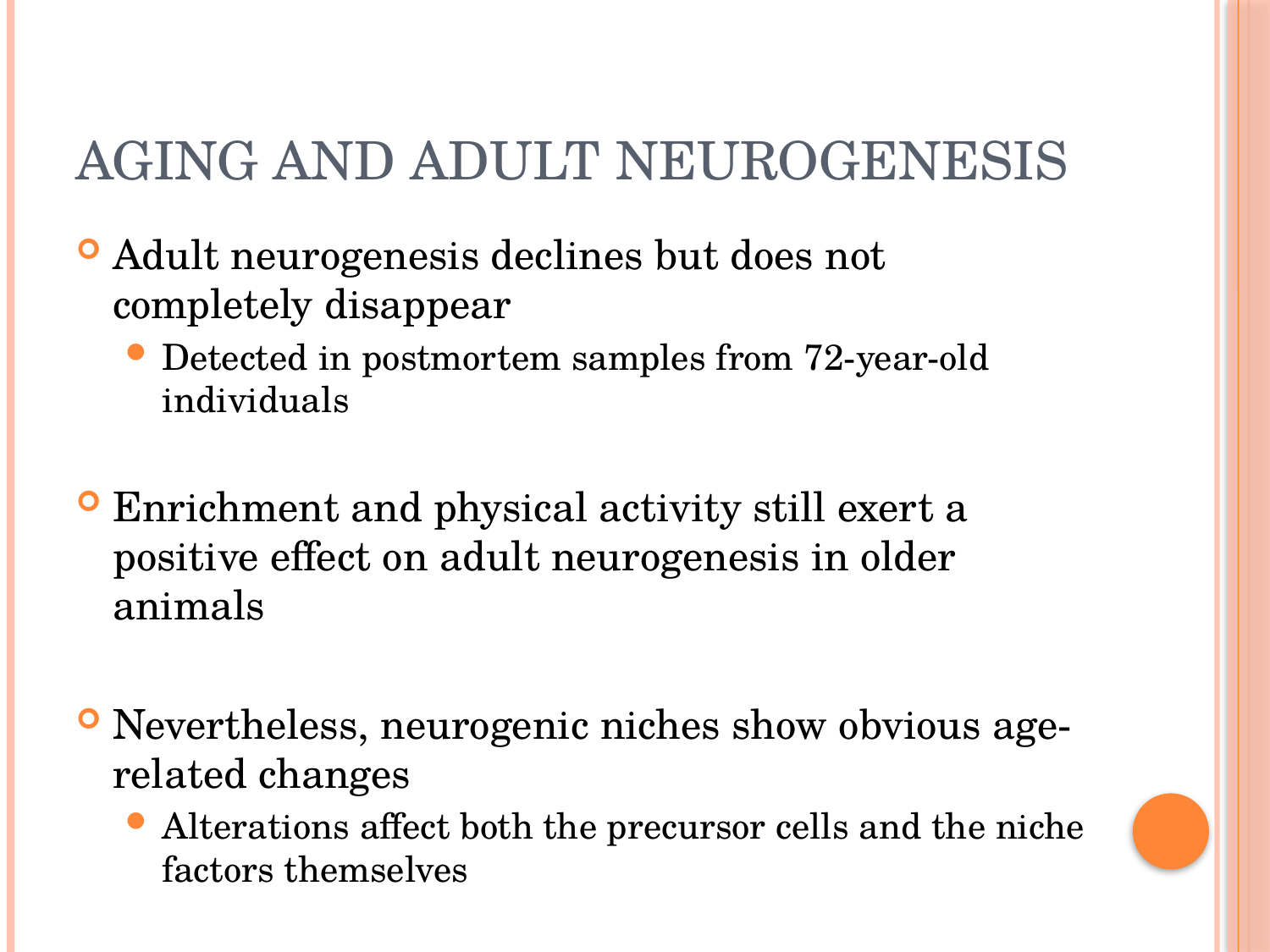

# Aging and Adult Neurogenesis
Adult neurogenesis declines but does not completely disappear
Detected in postmortem samples from 72-year-old individuals

Enrichment and physical activity still exert a positive effect on adult neurogenesis in older animals

Nevertheless, neurogenic niches show obvious age-related changes
Alterations affect both the precursor cells and the niche factors themselves